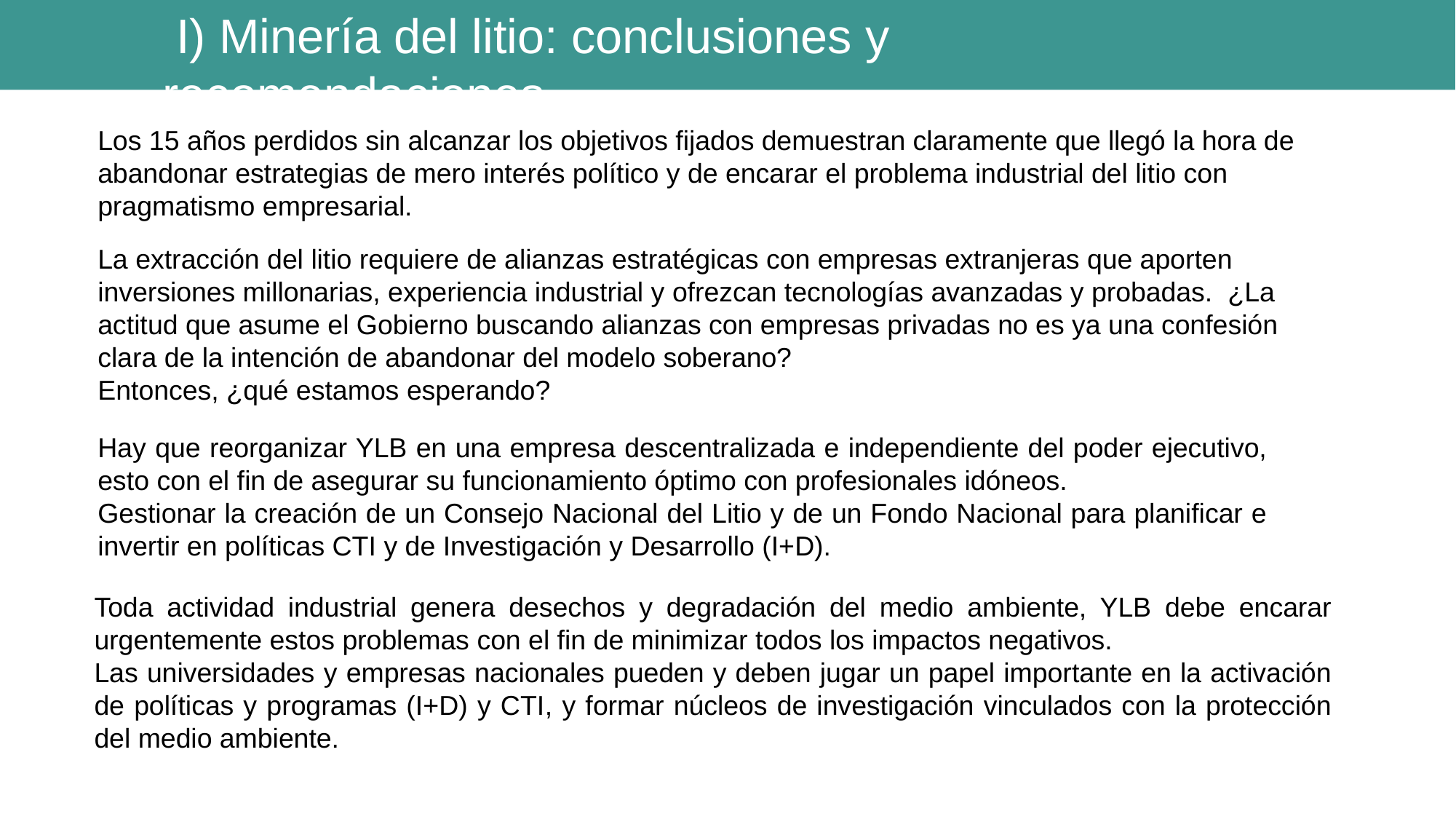

I) Minería del litio: conclusiones y recomendaciones
Los 15 años perdidos sin alcanzar los objetivos fijados demuestran claramente que llegó la hora de abandonar estrategias de mero interés político y de encarar el problema industrial del litio con pragmatismo empresarial.
La extracción del litio requiere de alianzas estratégicas con empresas extranjeras que aporten inversiones millonarias, experiencia industrial y ofrezcan tecnologías avanzadas y probadas.  ¿La actitud que asume el Gobierno buscando alianzas con empresas privadas no es ya una confesión clara de la intención de abandonar del modelo soberano?
Entonces, ¿qué estamos esperando?
Hay que reorganizar YLB en una empresa descentralizada e independiente del poder ejecutivo, esto con el fin de asegurar su funcionamiento óptimo con profesionales idóneos.
Gestionar la creación de un Consejo Nacional del Litio y de un Fondo Nacional para planificar e invertir en políticas CTI y de Investigación y Desarrollo (I+D).
Toda actividad industrial genera desechos y degradación del medio ambiente, YLB debe encarar urgentemente estos problemas con el fin de minimizar todos los impactos negativos.
Las universidades y empresas nacionales pueden y deben jugar un papel importante en la activación de políticas y programas (I+D) y CTI, y formar núcleos de investigación vinculados con la protección del medio ambiente.